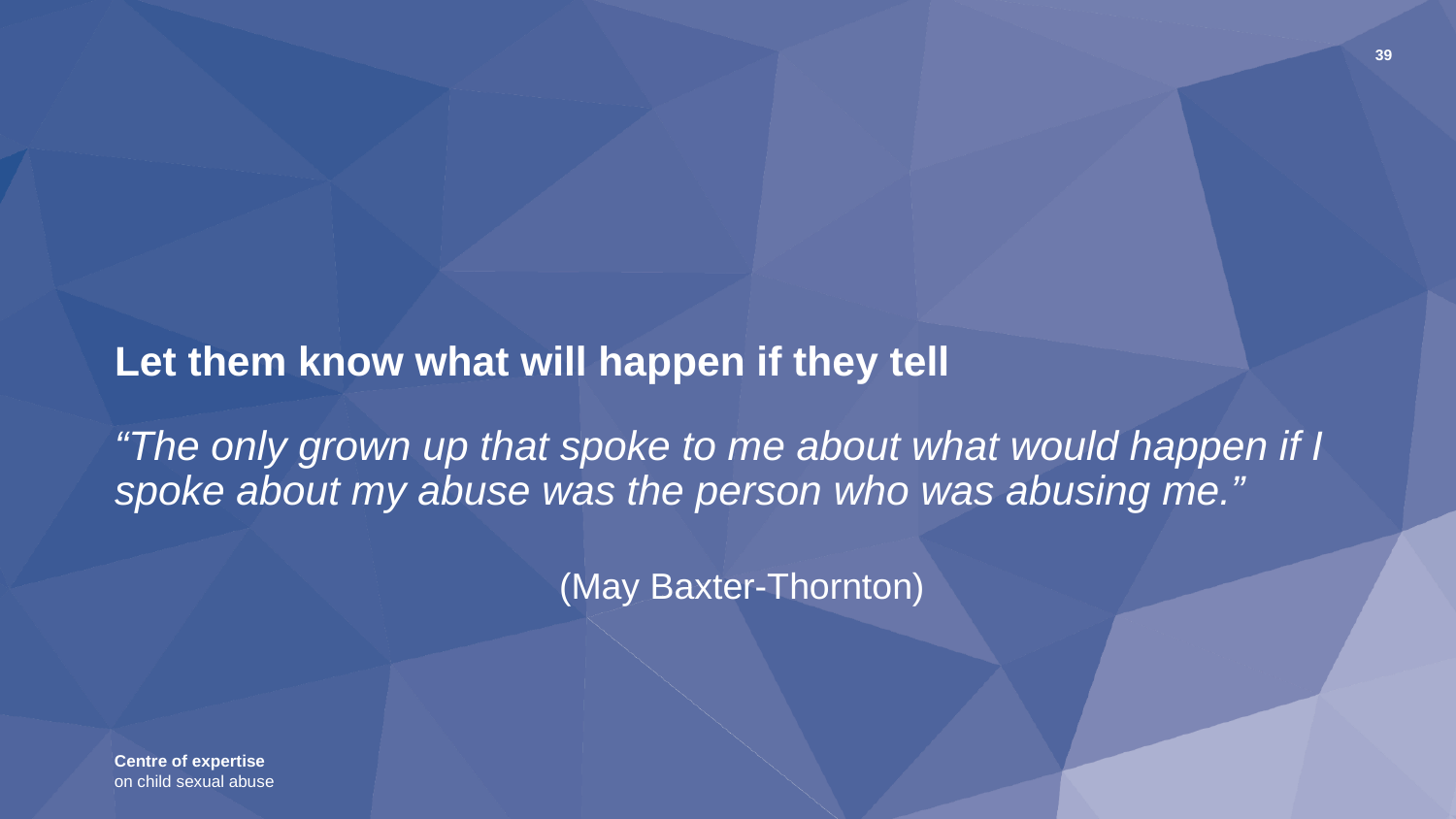

39
# Let them know what will happen if they tell “The only grown up that spoke to me about what would happen if I spoke about my abuse was the person who was abusing me.”
(May Baxter-Thornton)